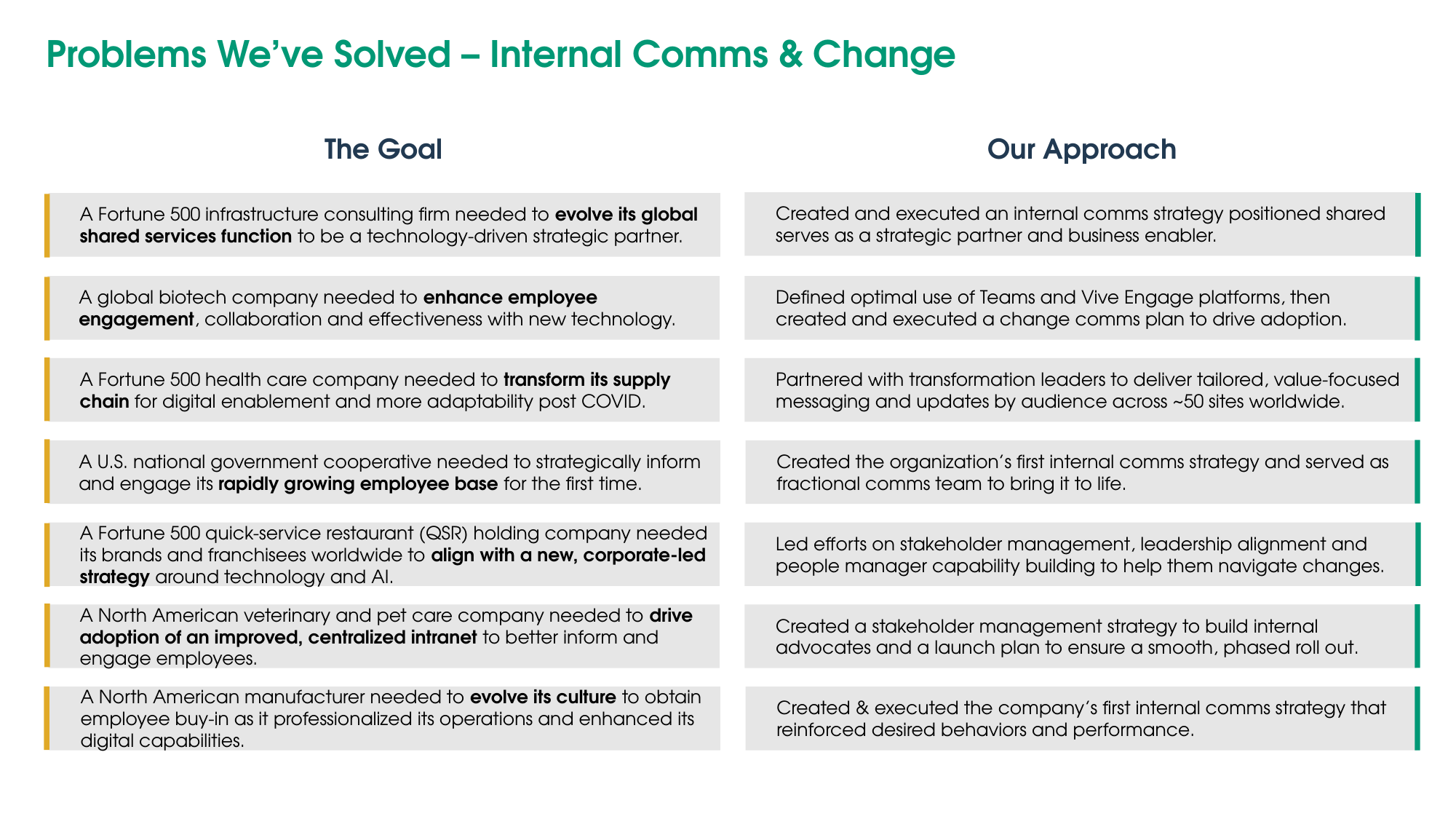

Problems We’ve Solved – Internal Comms & Change

The Goal
Our Approach
Created and executed an internal comms strategy positioned shared serves as a strategic partner and business enabler.

A Fortune 500 infrastructure consulting firm needed to evolve its global shared services function to be a technology-driven strategic partner.

A global biotech company needed to enhance employee engagement, collaboration and effectiveness with new technology.
Defined optimal use of Teams and Vive Engage platforms, then created and executed a change comms plan to drive adoption.

A Fortune 500 health care company needed to transform its supply chain for digital enablement and more adaptability post COVID.
Partnered with transformation leaders to deliver tailored, value-focused messaging and updates by audience across ~50 sites worldwide.

A U.S. national government cooperative needed to strategically inform and engage its rapidly growing employee base for the first time.
Created the organization’s first internal comms strategy and served as fractional comms team to bring it to life.
A Fortune 500 quick-service restaurant (QSR) holding company needed its brands and franchisees worldwide to align with a new, corporate-led strategy around technology and AI.

Led efforts on stakeholder management, leadership alignment and people manager capability building to help them navigate changes.

A North American veterinary and pet care company needed to drive adoption of an improved, centralized intranet to better inform and engage employees.
Created a stakeholder management strategy to build internal advocates and a launch plan to ensure a smooth, phased roll out.

A North American manufacturer needed to evolve its culture to obtain employee buy-in as it professionalized its operations and enhanced its digital capabilities.
Created & executed the company’s first internal comms strategy that reinforced desired behaviors and performance.